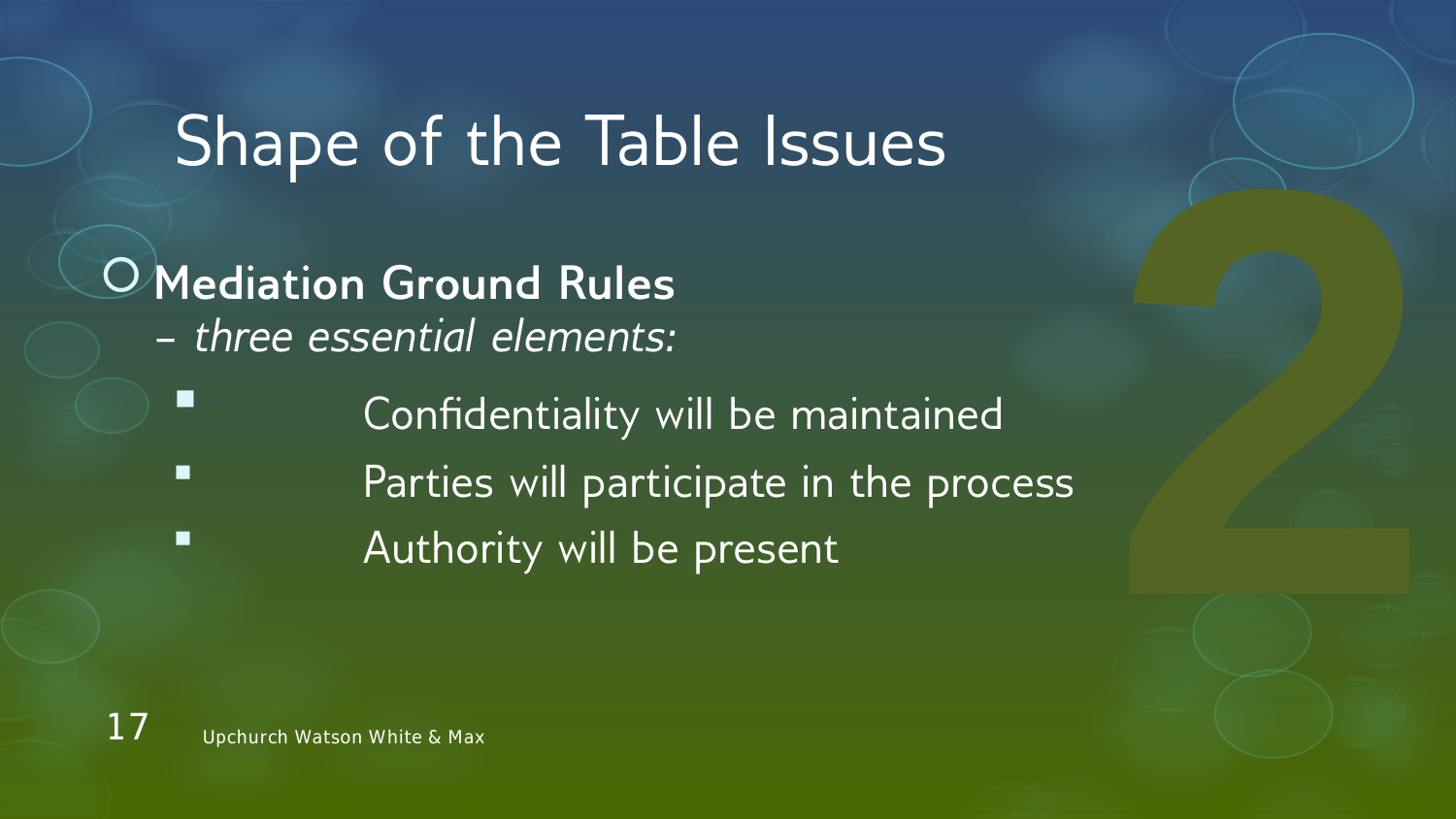

2
# Shape of the Table Issues
Mediation Ground Rules
– three essential elements:
	Confidentiality will be maintained
	Parties will participate in the process
	Authority will be present

17
Upchurch Watson White & Max